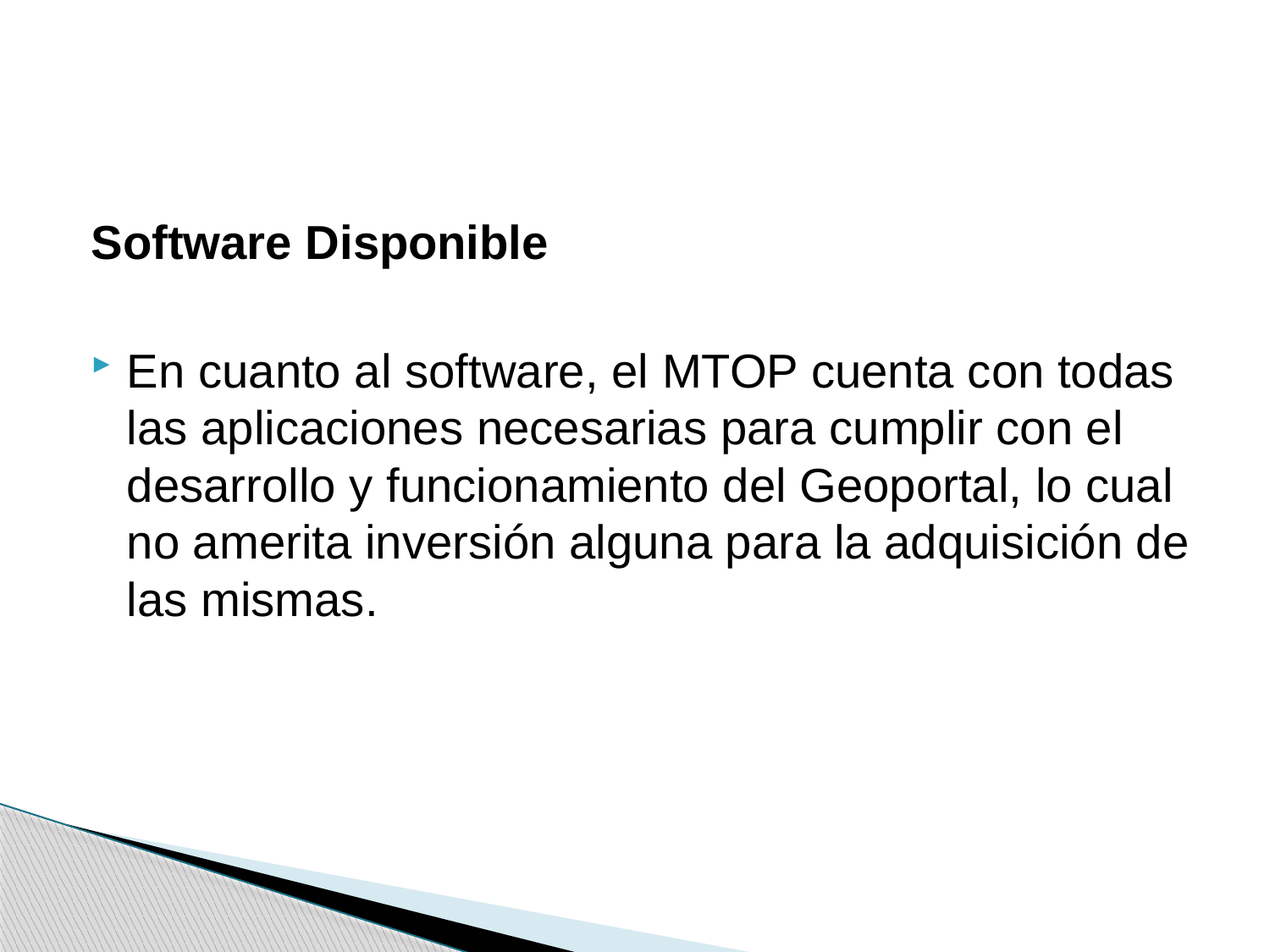

#
Software Disponible

En cuanto al software, el MTOP cuenta con todas las aplicaciones necesarias para cumplir con el desarrollo y funcionamiento del Geoportal, lo cual no amerita inversión alguna para la adquisición de las mismas.